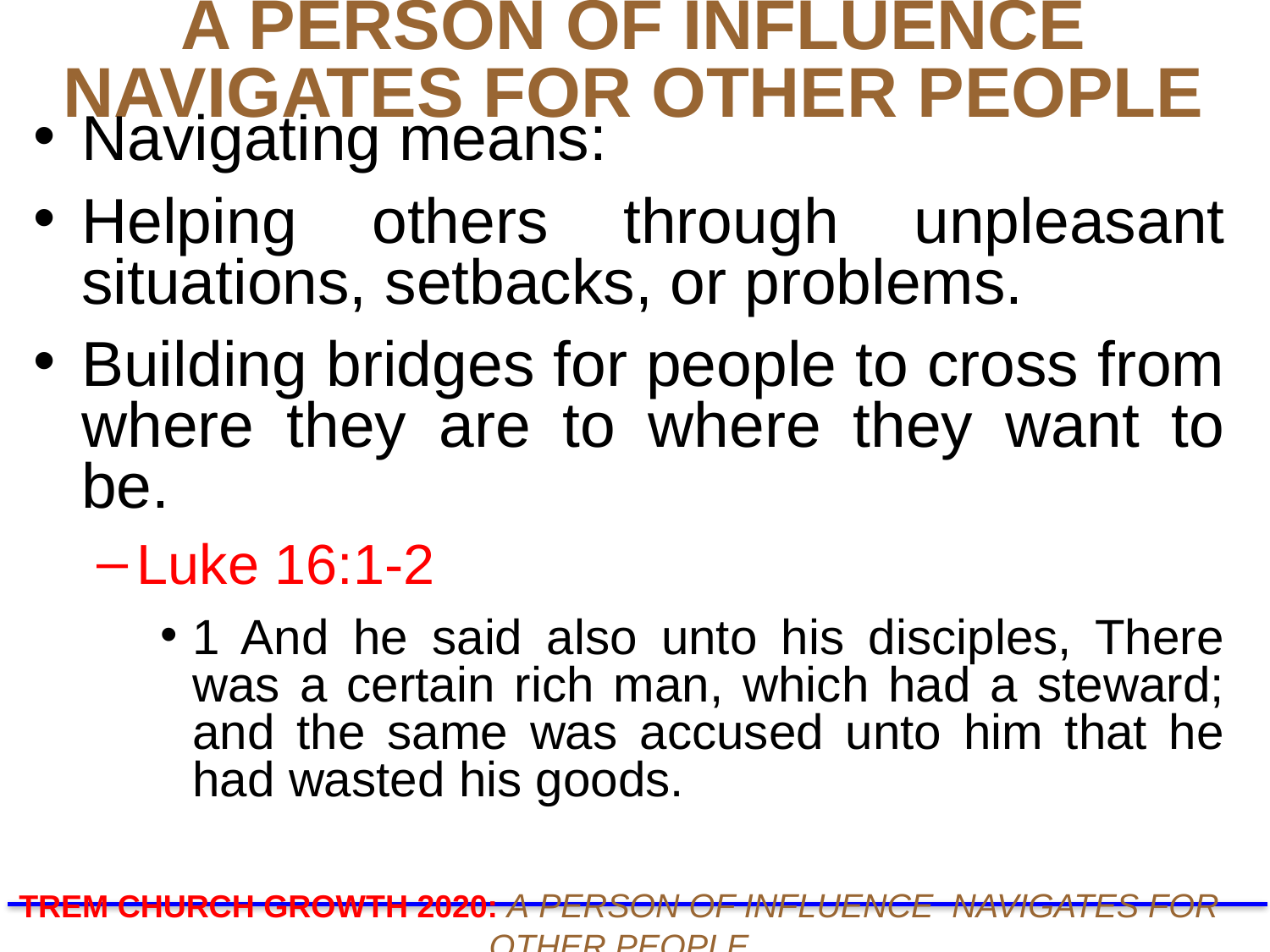

# A PERSON OF INFLUENCE NAVIGATES FOR OTHER PEOPLE
Navigating means:
Helping others through unpleasant situations, setbacks, or problems.
Building bridges for people to cross from where they are to where they want to be.
Luke 16:1-2
1 And he said also unto his disciples, There was a certain rich man, which had a steward; and the same was accused unto him that he had wasted his goods.
TREM CHURCH GROWTH 2020: A PERSON OF INFLUENCE  NAVIGATES FOR OTHER PEOPLE